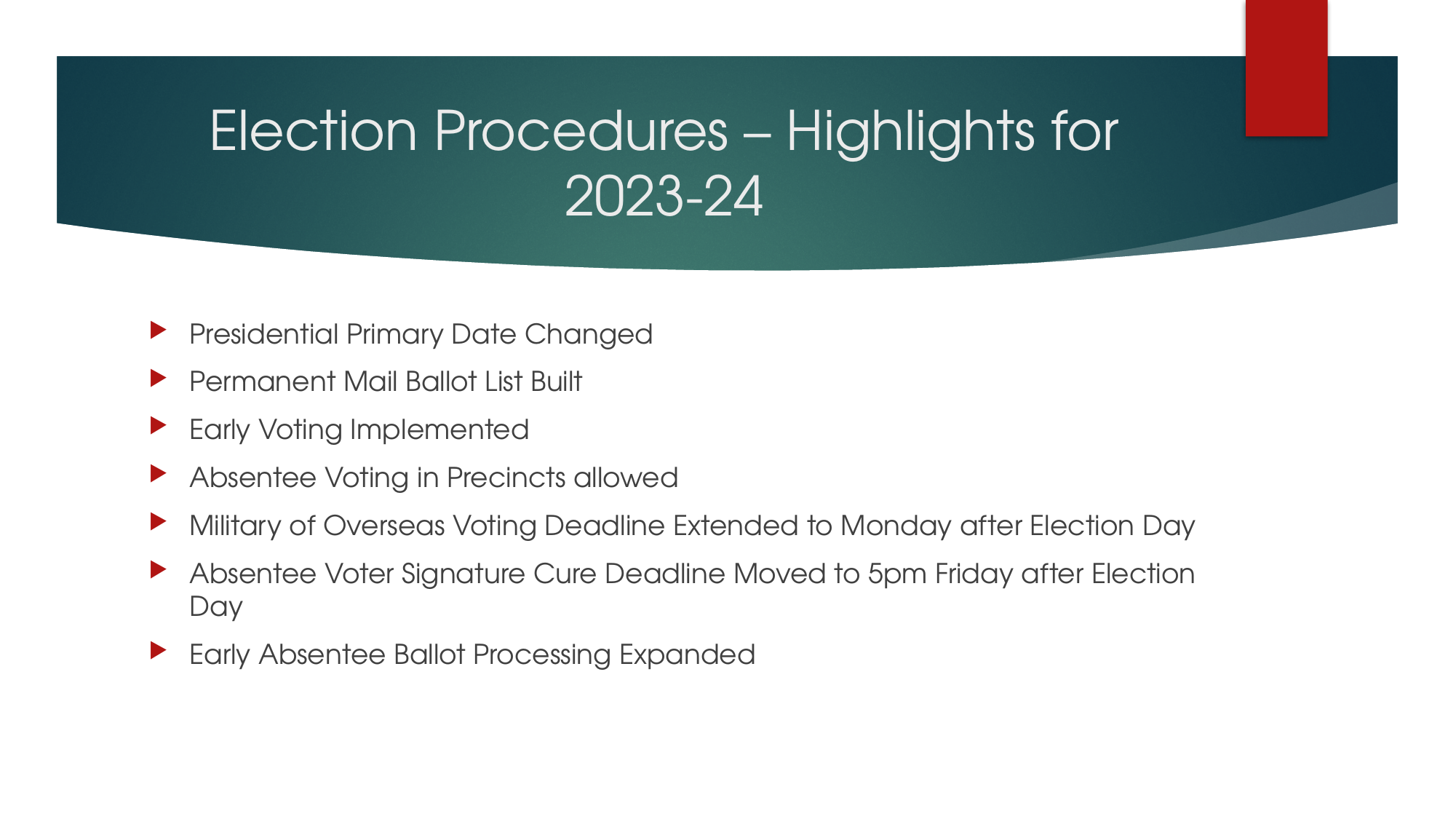

# Election Procedures – Highlights for 2023-24
Presidential Primary Date Changed
Permanent Mail Ballot List Built
Early Voting Implemented
Absentee Voting in Precincts allowed
Military of Overseas Voting Deadline Extended to Monday after Election Day
Absentee Voter Signature Cure Deadline Moved to 5pm Friday after Election Day
Early Absentee Ballot Processing Expanded